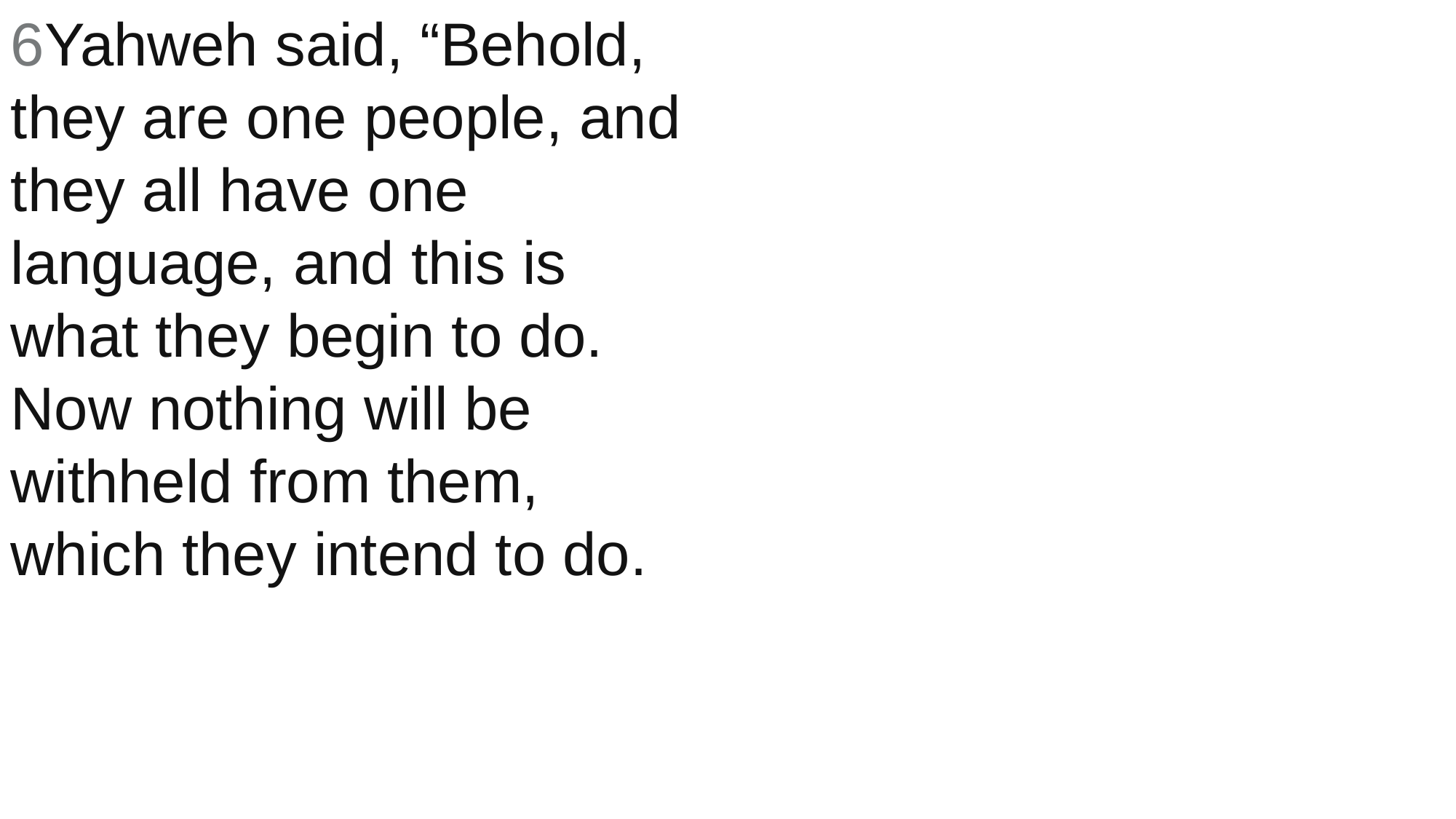

6Yahweh said, “Behold, they are one people, and they all have one language, and this is what they begin to do. Now nothing will be withheld from them, which they intend to do.